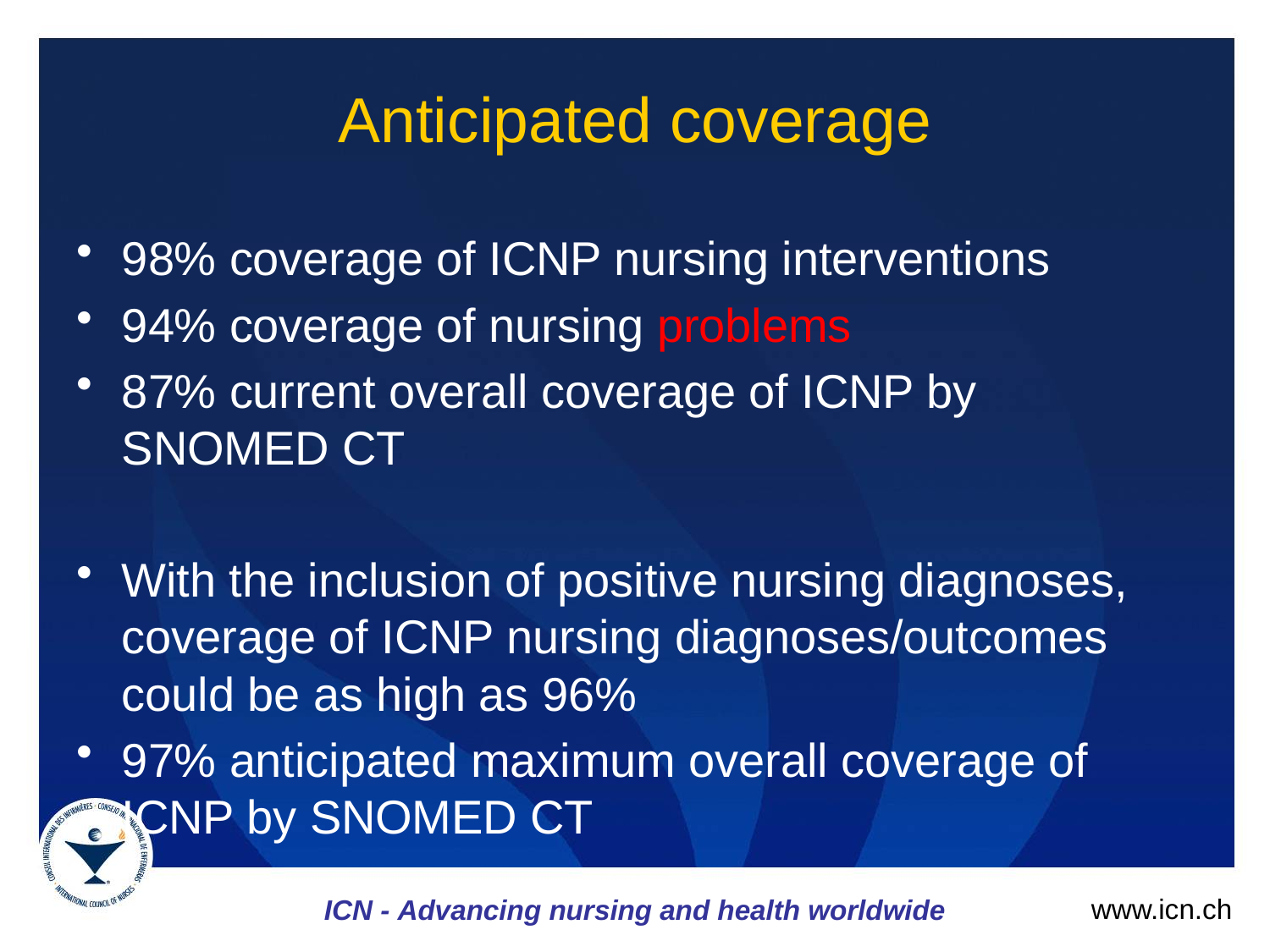

# Anticipated coverage
98% coverage of ICNP nursing interventions
94% coverage of nursing problems
87% current overall coverage of ICNP by SNOMED CT

With the inclusion of positive nursing diagnoses, coverage of ICNP nursing diagnoses/outcomes could be as high as 96%
97% anticipated maximum overall coverage of ICNP by SNOMED CT